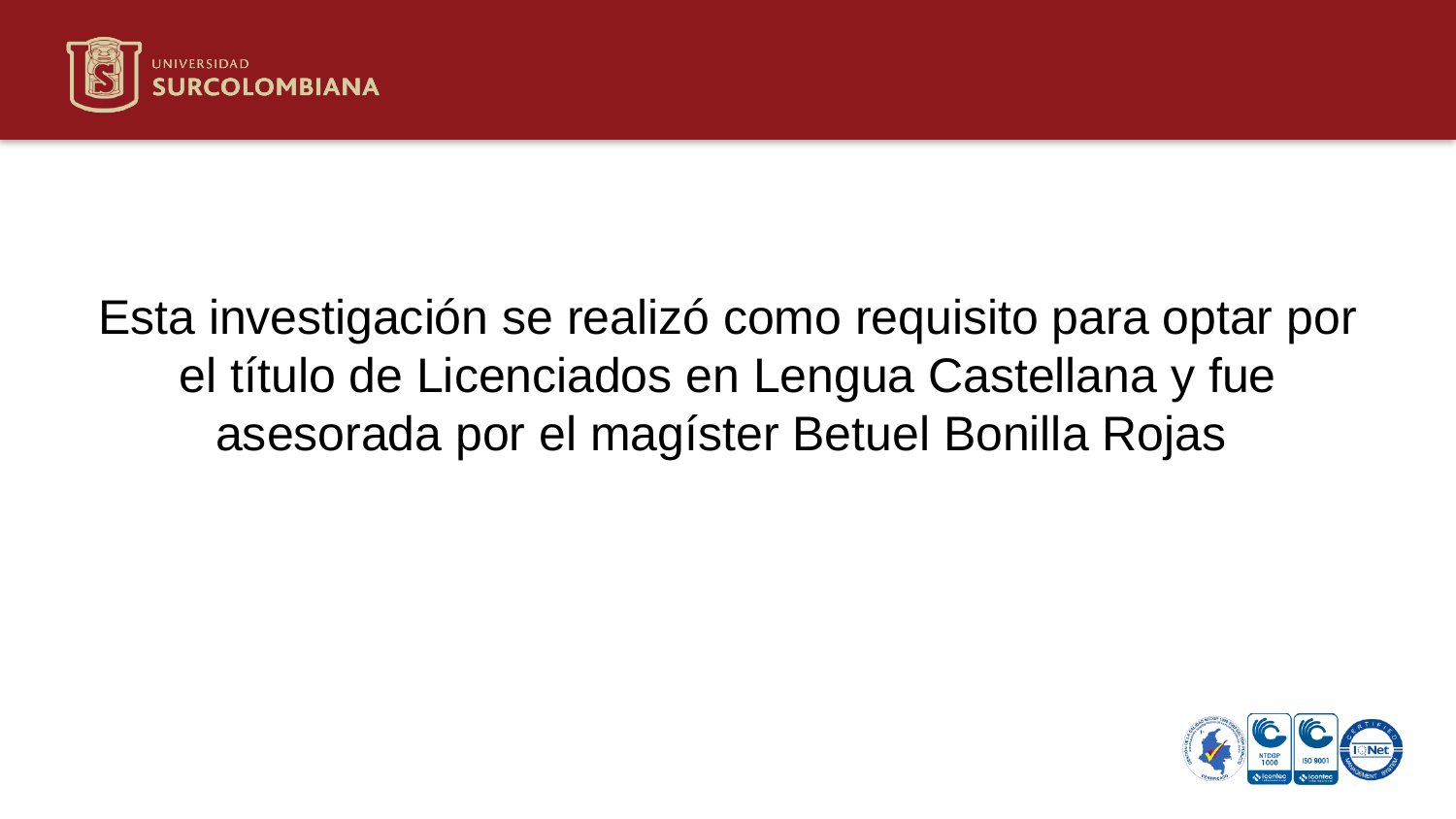

#

Esta investigación se realizó como requisito para optar por el título de Licenciados en Lengua Castellana y fue asesorada por el magíster Betuel Bonilla Rojas